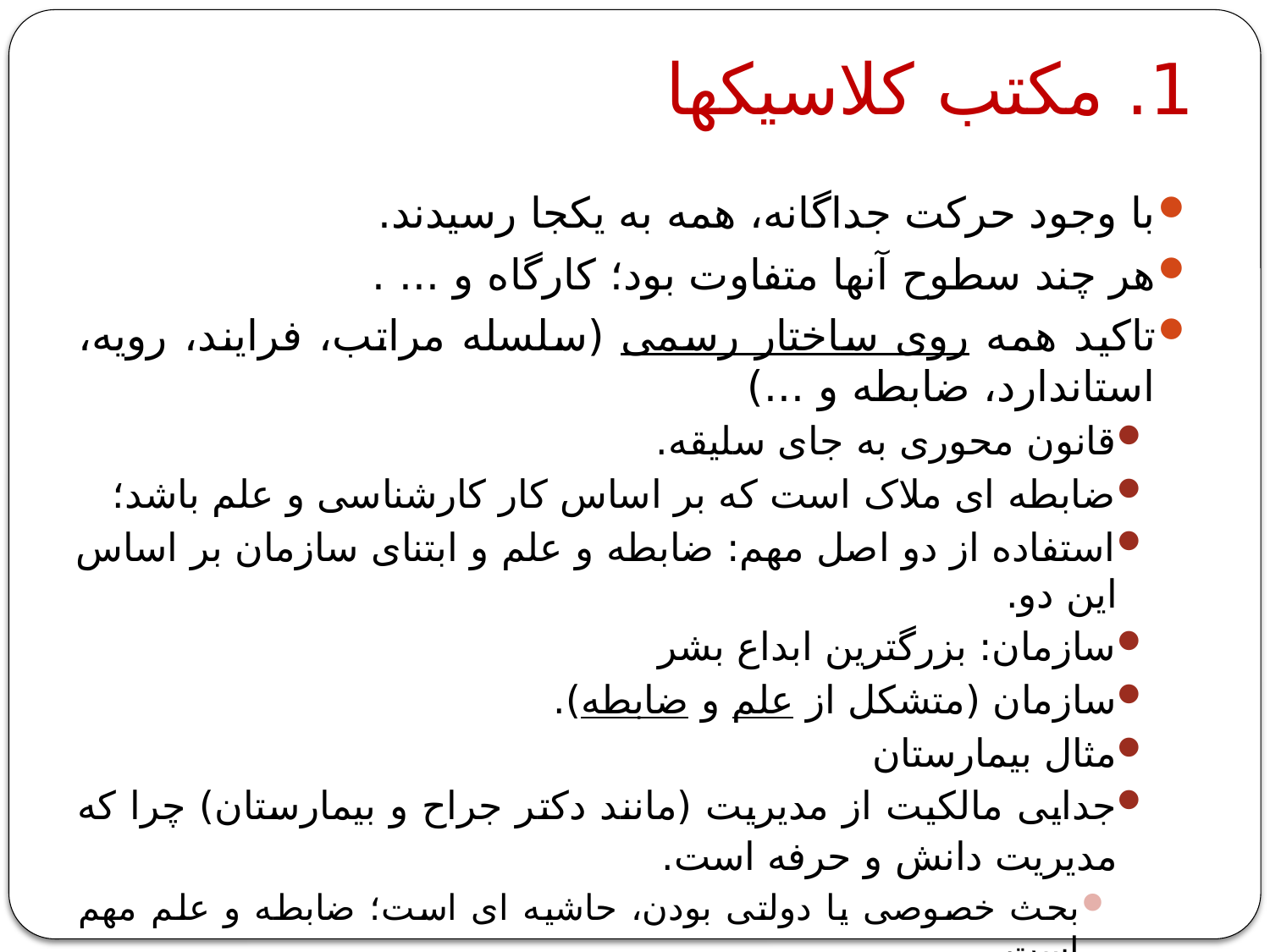

# 1. مکتب کلاسیکها
با وجود حرکت جداگانه، همه به یکجا رسیدند.
هر چند سطوح آنها متفاوت بود؛ کارگاه و ... .
تاکید همه روی ساختار رسمی (سلسله مراتب، فرایند، رویه، استاندارد، ضابطه و ...)
قانون محوری به جای سلیقه.
ضابطه ای ملاک است که بر اساس کار کارشناسی و علم باشد؛
استفاده از دو اصل مهم: ضابطه و علم و ابتنای سازمان بر اساس این دو.
سازمان: بزرگترین ابداع بشر
سازمان (متشکل از علم و ضابطه).
مثال بیمارستان
جدایی مالکیت از مدیریت (مانند دکتر جراح و بیمارستان) چرا که مدیریت دانش و حرفه است.
بحث خصوصی یا دولتی بودن، حاشیه ای است؛ ضابطه و علم مهم است
و نه مالکیت (ناسا، دامداری)
و نه دلسوزی (بیماری فرزند)